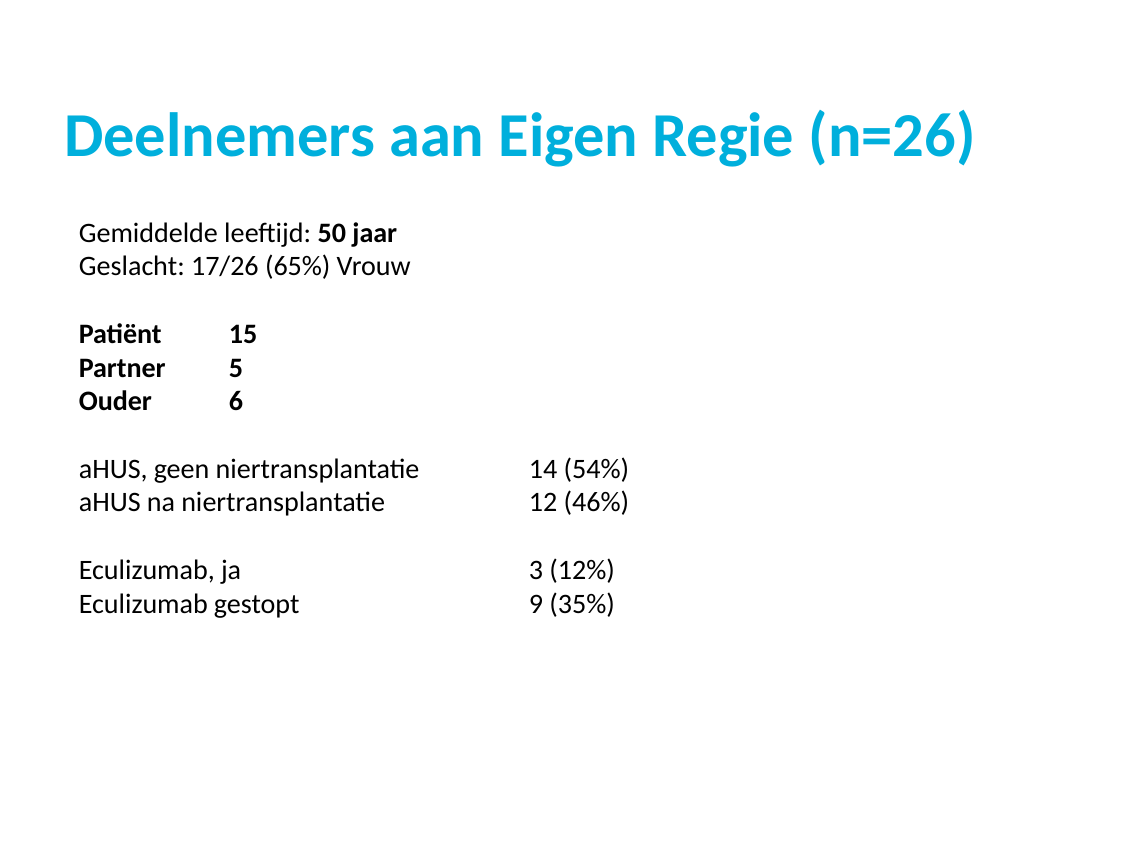

# Deelnemers aan Eigen Regie (n=26)
Gemiddelde leeftijd: 50 jaar
Geslacht: 17/26 (65%) Vrouw

Patiënt	15
Partner	5
Ouder	6

aHUS, geen niertransplantatie 	14 (54%)
aHUS na niertransplantatie	12 (46%)

Eculizumab, ja		3 (12%)
Eculizumab gestopt		9 (35%)